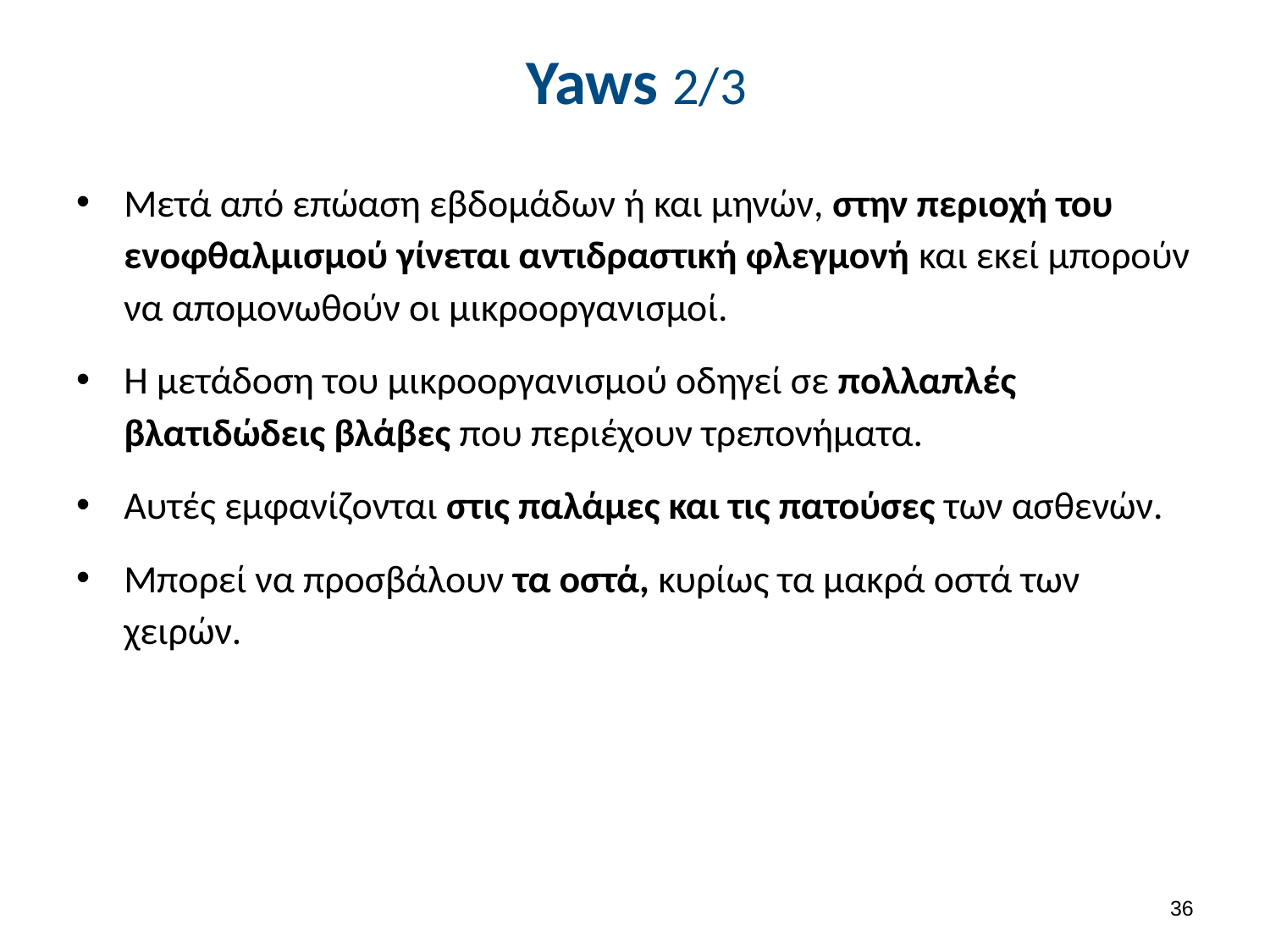

# Yaws 2/3
Μετά από επώαση εβδομάδων ή και μηνών, στην περιοχή του ενοφθαλμισμού γίνεται αντιδραστική φλεγμονή και εκεί μπορούν να απομονωθούν οι μικροοργανισμοί.
Η μετάδοση του μικροοργανισμού οδηγεί σε πολλαπλές βλατιδώδεις βλάβες που περιέχουν τρεπονήματα.
Αυτές εμφανίζονται στις παλάμες και τις πατούσες των ασθενών.
Μπορεί να προσβάλουν τα οστά, κυρίως τα μακρά οστά των χειρών.
36